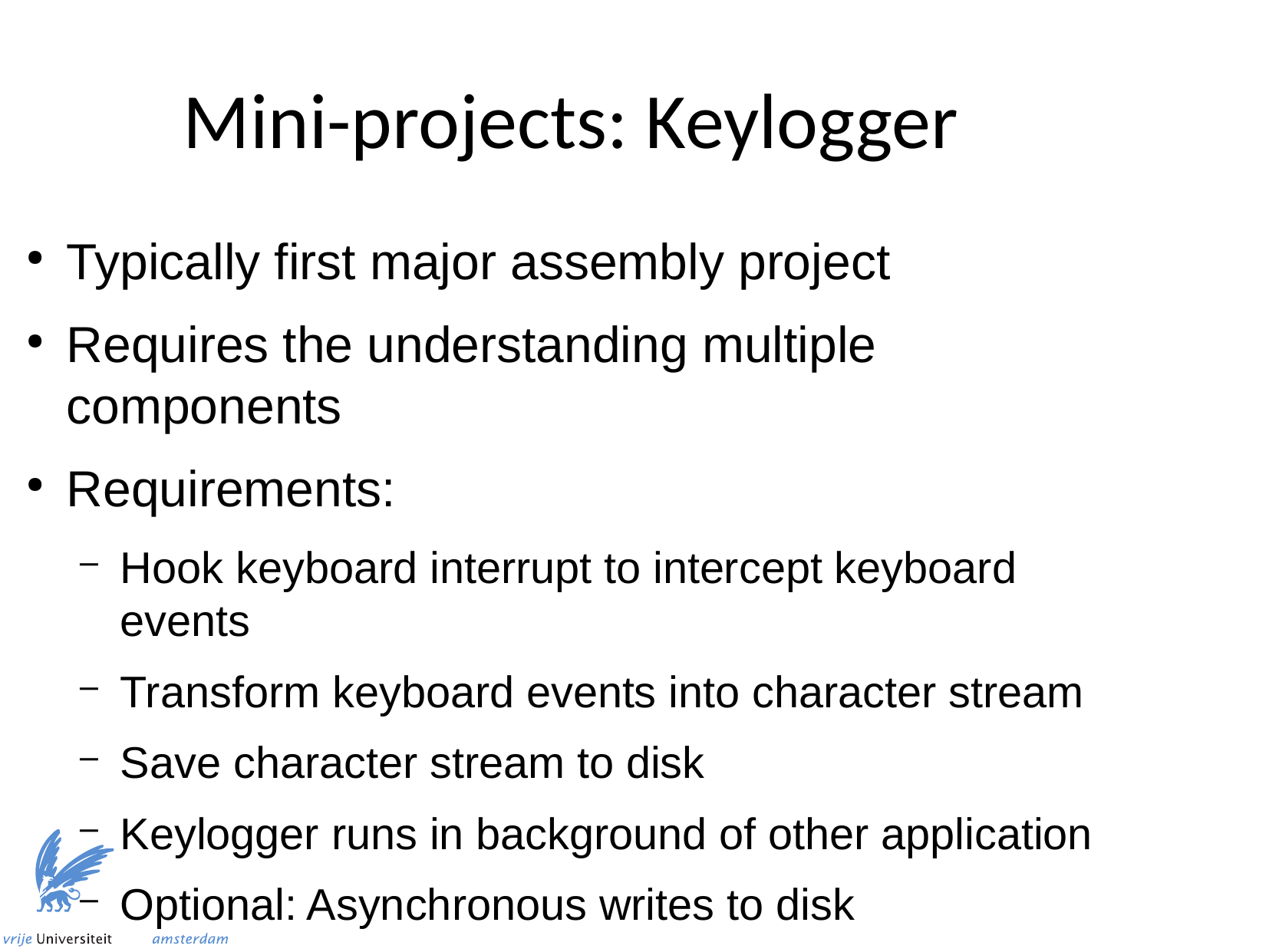

Mini-projects: Keylogger
Typically first major assembly project
Requires the understanding multiple components
Requirements:
Hook keyboard interrupt to intercept keyboard events
Transform keyboard events into character stream
Save character stream to disk
Keylogger runs in background of other application
Optional: Asynchronous writes to disk